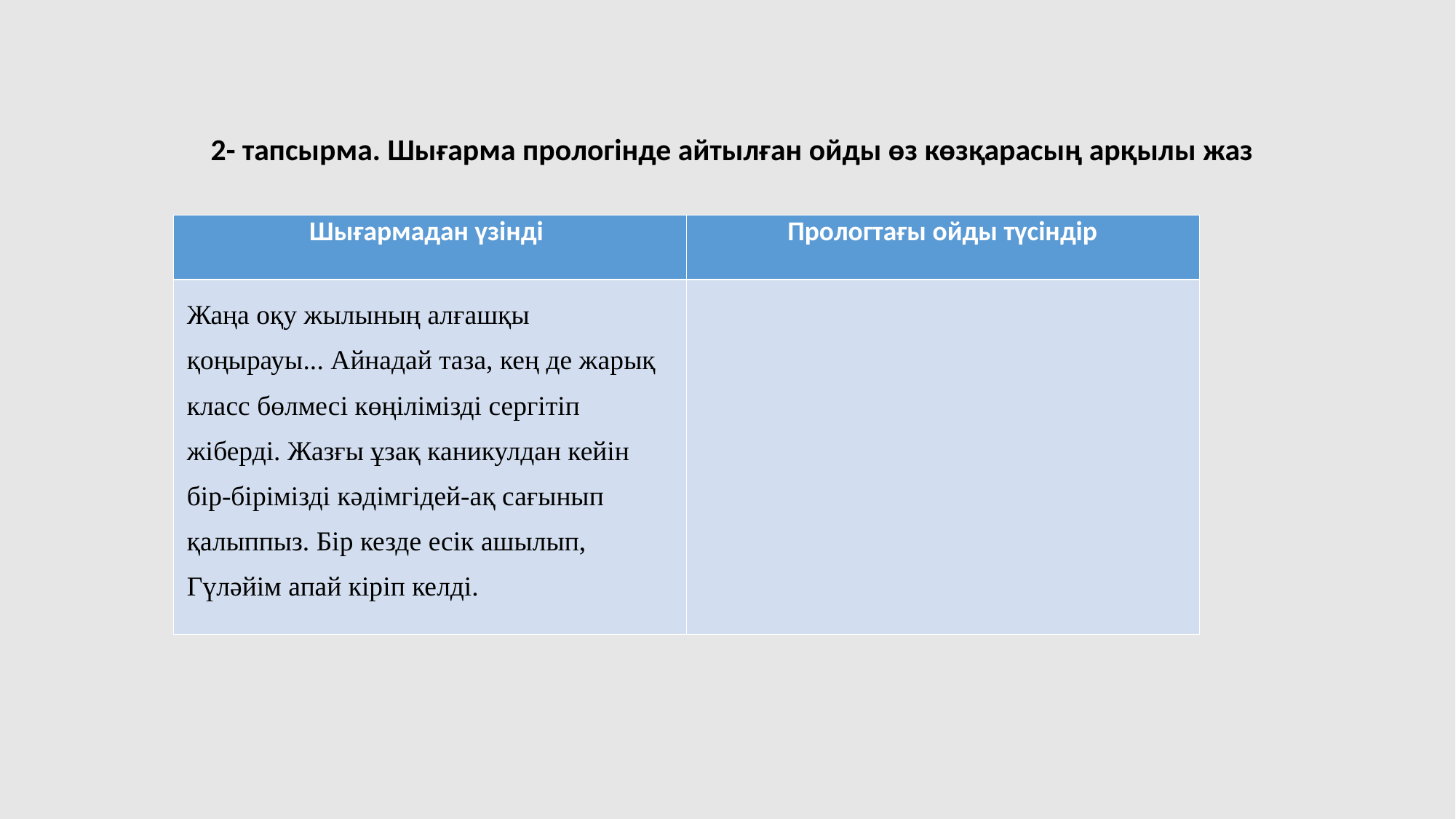

2- тапсырма. Шығарма прологінде айтылған ойды өз көзқарасың арқылы жаз
| Шығармадан үзінді | Прологтағы ойды түсіндір |
| --- | --- |
| Жаңа оқу жылының алғашқы қоңырауы... Айнадай таза, кең де жарық класс бөлмесі көңілімізді сергітіп жіберді. Жазғы ұзақ каникулдан кейін бір-бірімізді кәдімгідей-ақ сағынып қалыппыз. Бір кезде есік ашылып, Гүләйім апай кіріп келді. |  |